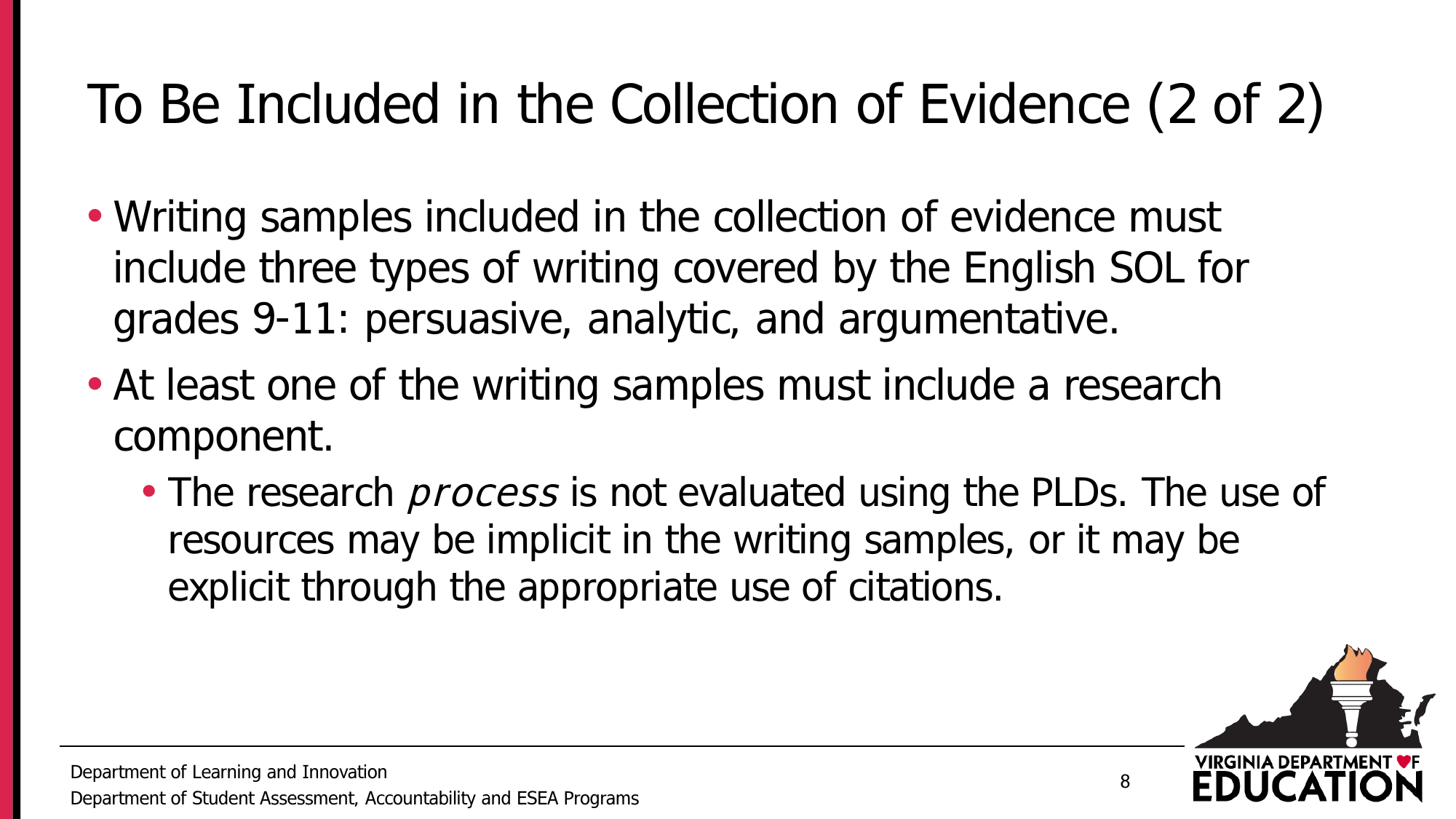

# To Be Included in the Collection of Evidence (2 of 2)
Writing samples included in the collection of evidence must include three types of writing covered by the English SOL for grades 9-11: persuasive, analytic, and argumentative.
At least one of the writing samples must include a research component.
The research process is not evaluated using the PLDs. The use of resources may be implicit in the writing samples, or it may be explicit through the appropriate use of citations.
8